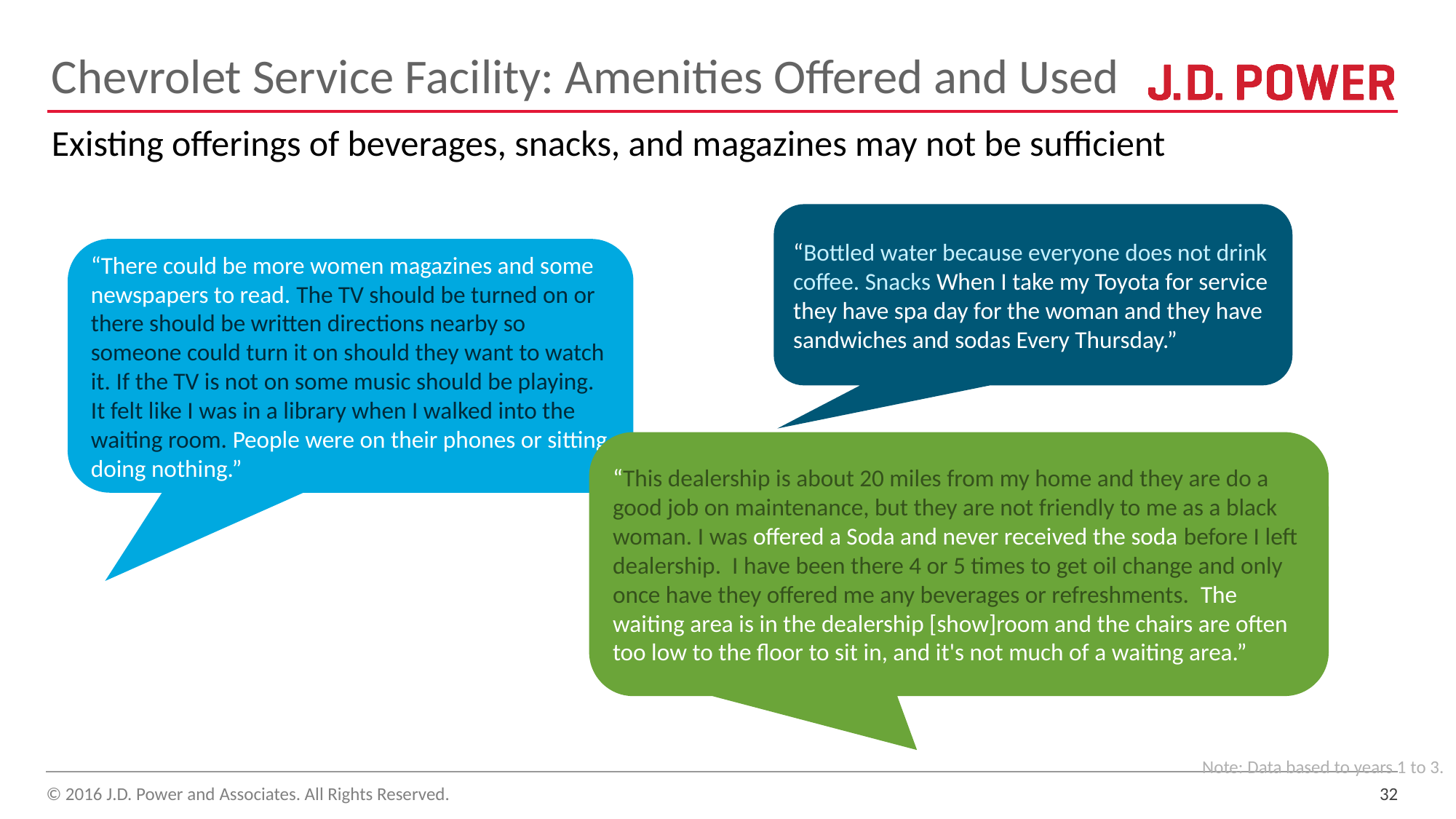

# Chevrolet Service Facility: Amenities Offered and Used
Existing offerings of beverages, snacks, and magazines may not be sufficient
“Bottled water because everyone does not drink coffee. Snacks When I take my Toyota for service they have spa day for the woman and they have sandwiches and sodas Every Thursday.”
“There could be more women magazines and some newspapers to read. The TV should be turned on or there should be written directions nearby so someone could turn it on should they want to watch it. If the TV is not on some music should be playing. It felt like I was in a library when I walked into the waiting room. People were on their phones or sitting doing nothing.”
“This dealership is about 20 miles from my home and they are do a good job on maintenance, but they are not friendly to me as a black woman. I was offered a Soda and never received the soda before I left dealership.  I have been there 4 or 5 times to get oil change and only once have they offered me any beverages or refreshments.  The waiting area is in the dealership [show]room and the chairs are often too low to the floor to sit in, and it's not much of a waiting area.”
Note: Data based to years 1 to 3.